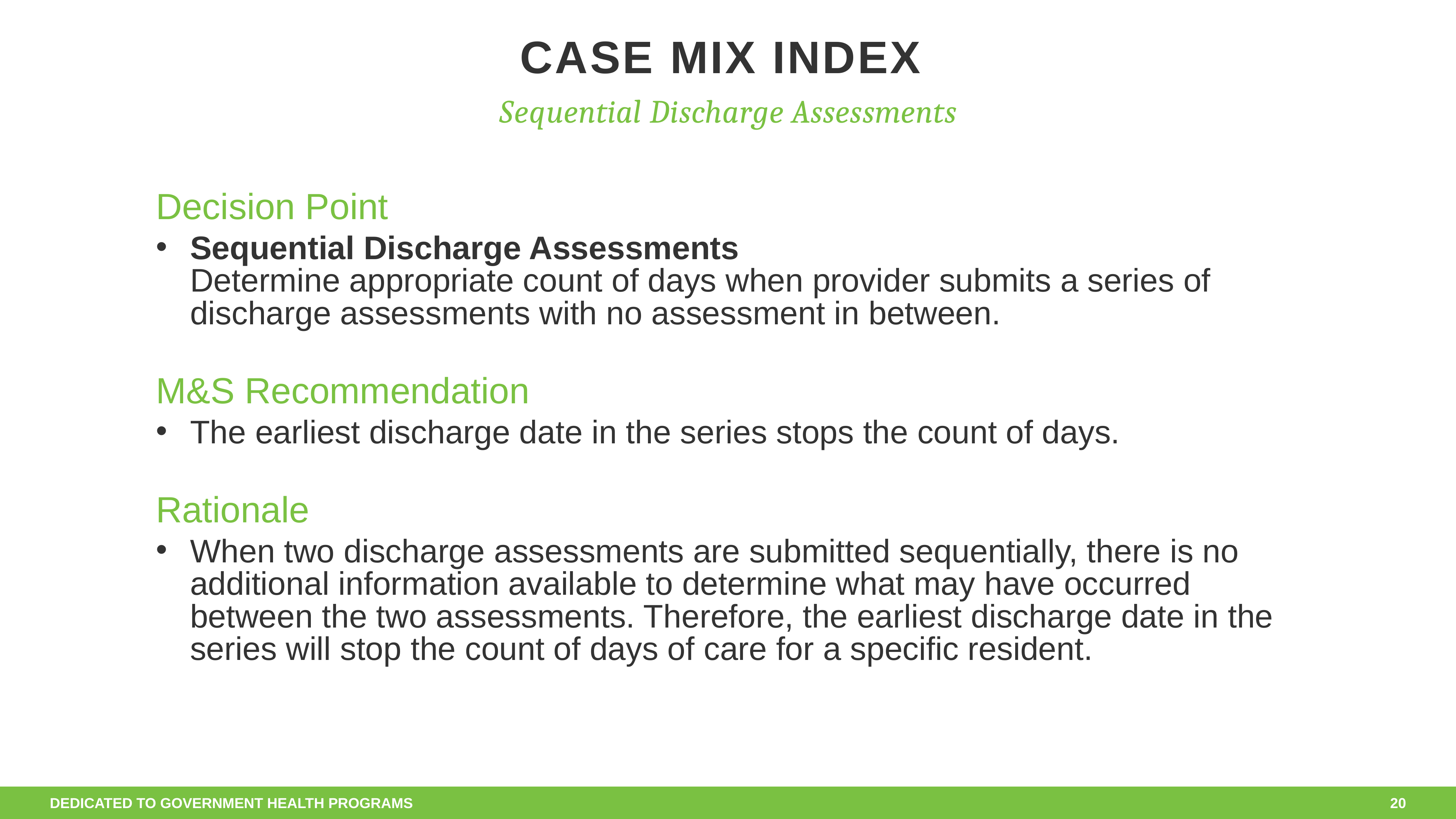

# Case Mix Index
Sequential Discharge Assessments
Decision Point
Sequential Discharge Assessments
Determine appropriate count of days when provider submits a series of discharge assessments with no assessment in between.

M&S Recommendation
The earliest discharge date in the series stops the count of days.

Rationale
When two discharge assessments are submitted sequentially, there is no additional information available to determine what may have occurred between the two assessments. Therefore, the earliest discharge date in the series will stop the count of days of care for a specific resident.